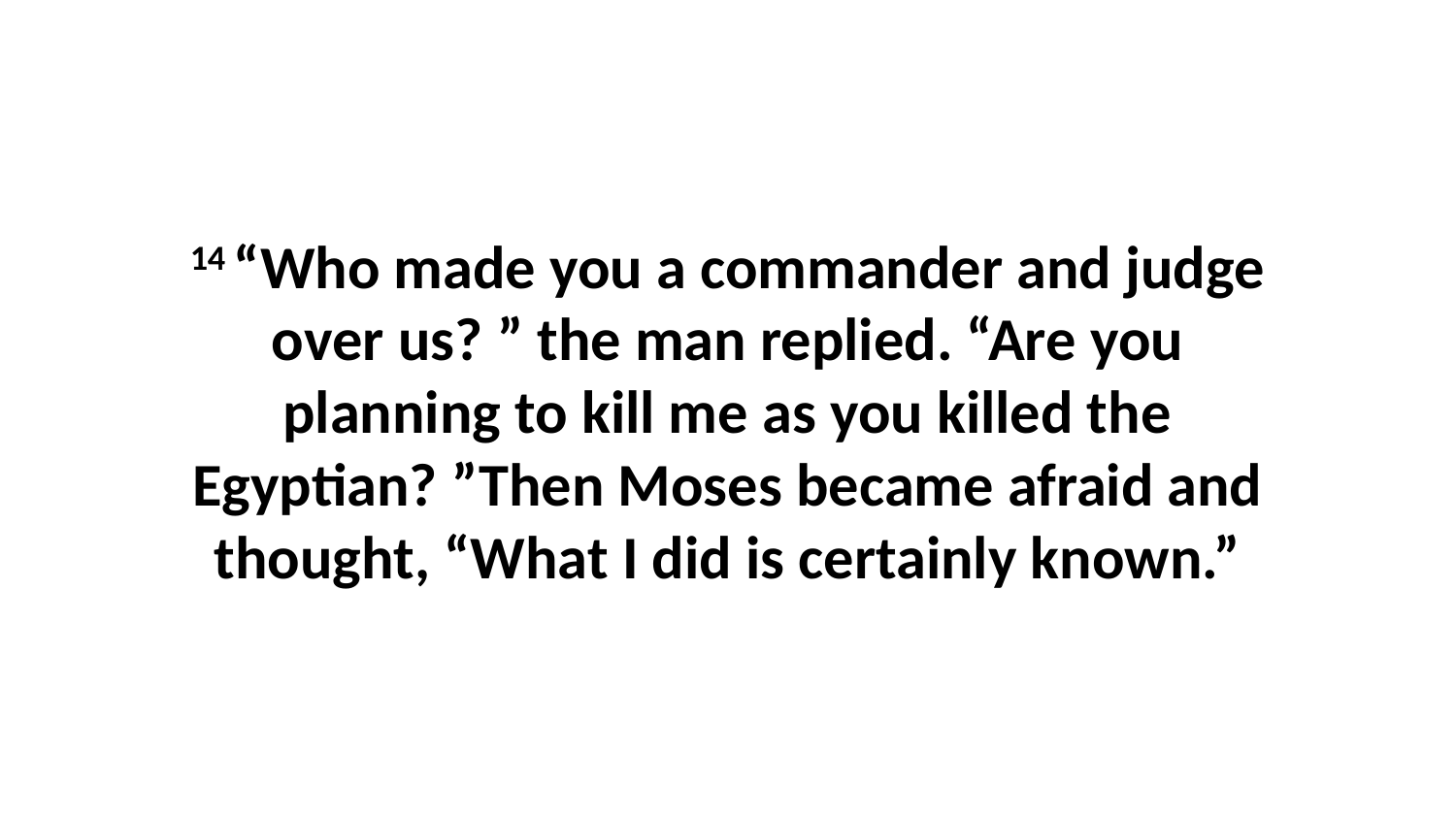

14 “Who made you a commander and judge over us? ” the man replied. “Are you planning to kill me as you killed the Egyptian? ”Then Moses became afraid and thought, “What I did is certainly known.”